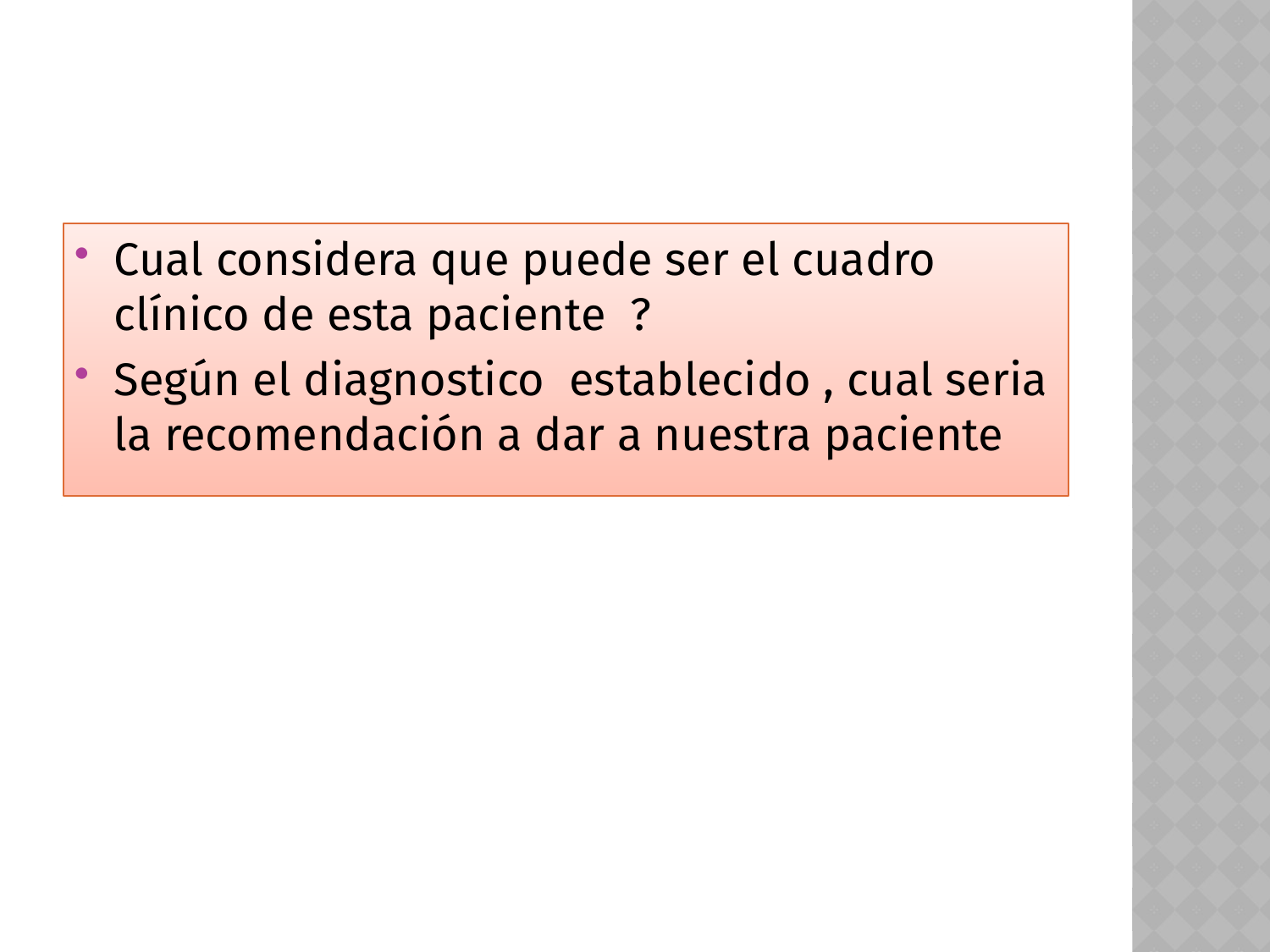

#
Cual considera que puede ser el cuadro clínico de esta paciente  ?
Según el diagnostico  establecido , cual seria la recomendación a dar a nuestra paciente